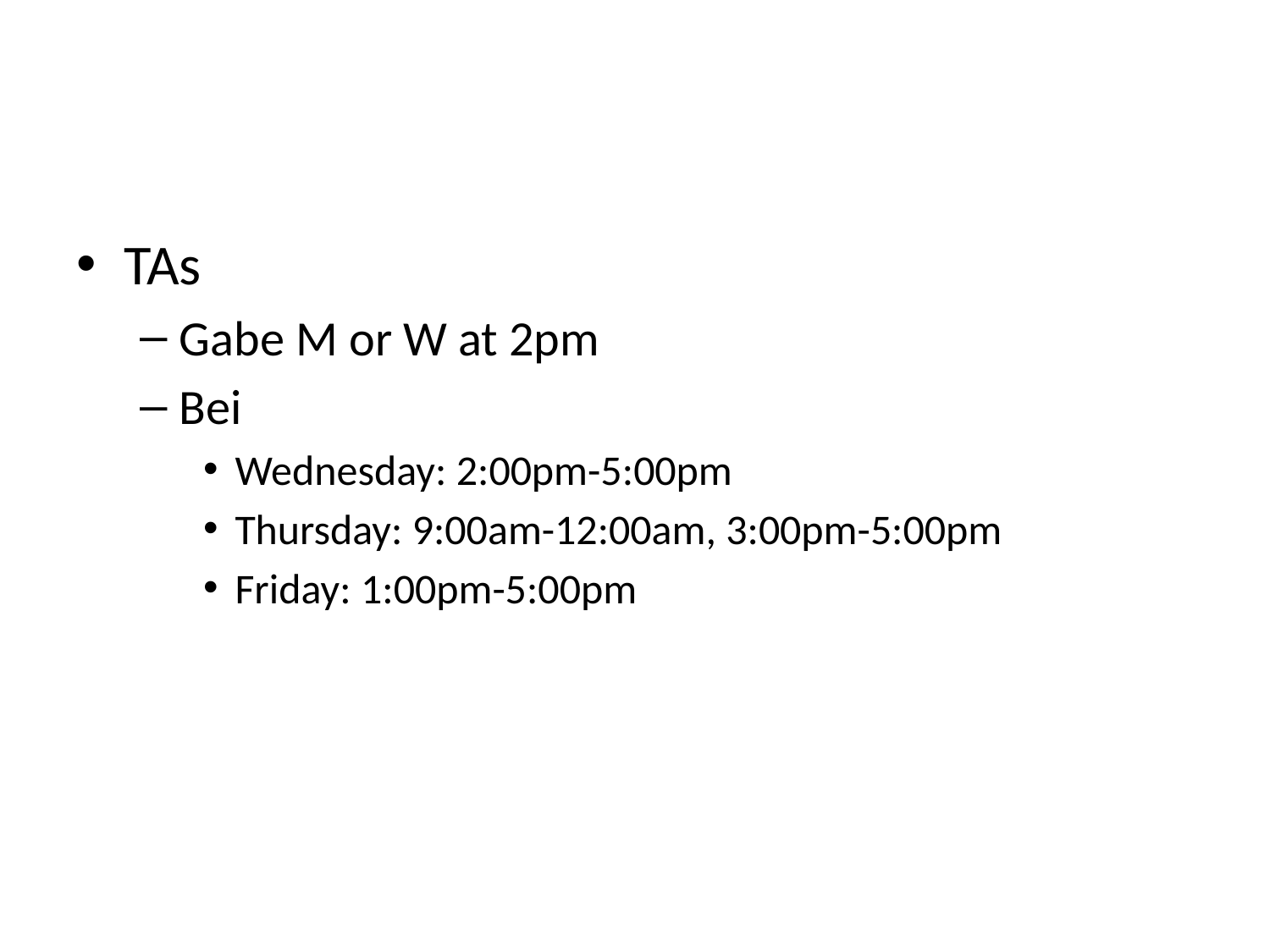

#
TAs
Gabe M or W at 2pm
Bei
Wednesday: 2:00pm-5:00pm
Thursday: 9:00am-12:00am, 3:00pm-5:00pm
Friday: 1:00pm-5:00pm